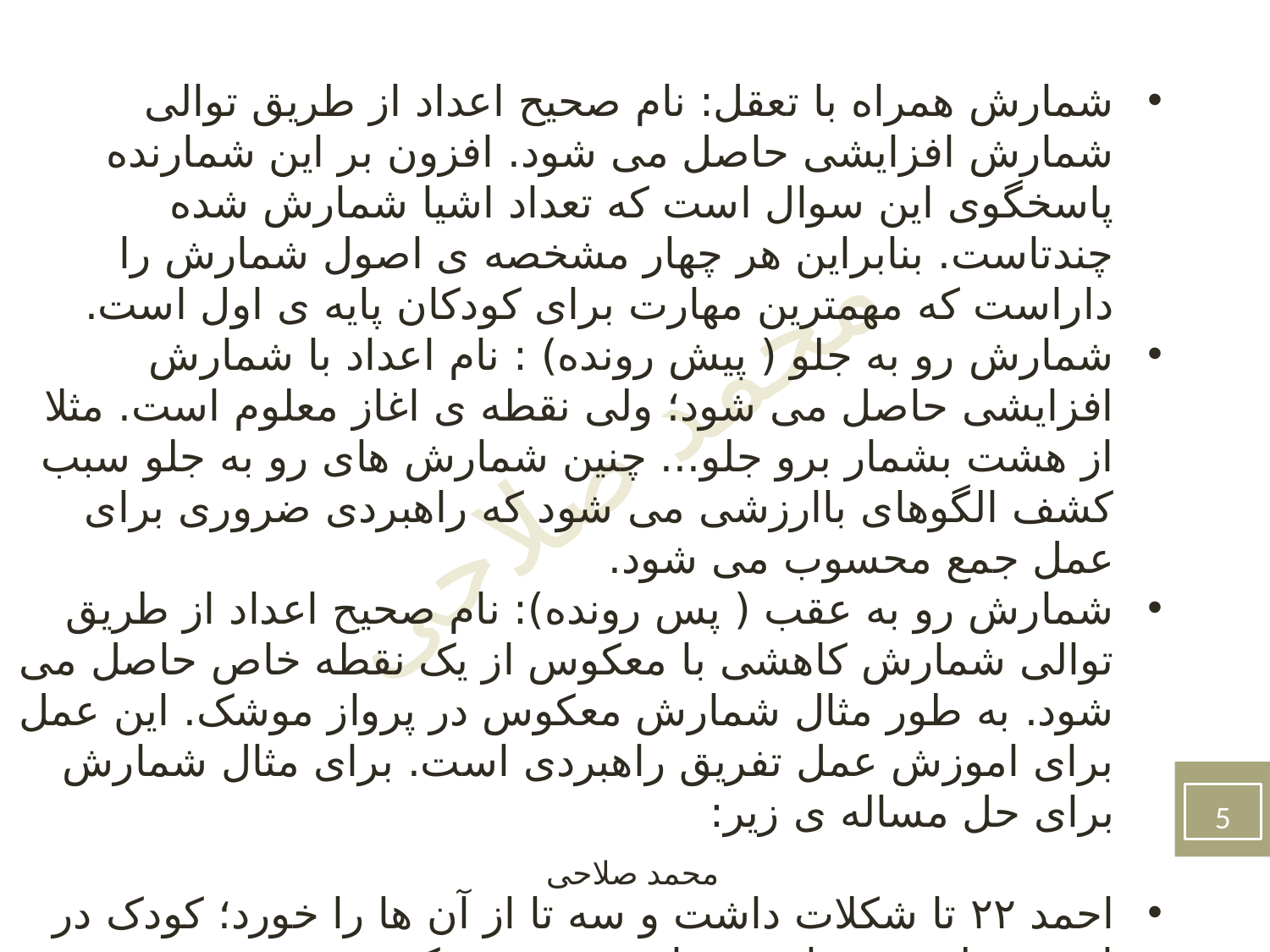

شمارش همراه با تعقل: نام صحیح اعداد از طریق توالی شمارش افزایشی حاصل می شود. افزون بر این شمارنده پاسخگوی این سوال است که تعداد اشیا شمارش شده چندتاست. بنابراین هر چهار مشخصه ی اصول شمارش را داراست که مهمترین مهارت برای کودکان پایه ی اول است.
شمارش رو به جلو ( پیش رونده) : نام اعداد با شمارش افزایشی حاصل می شود؛ ولی نقطه ی اغاز معلوم است. مثلا از هشت بشمار برو جلو... چنین شمارش های رو به جلو سبب کشف الگوهای باارزشی می شود که راهبردی ضروری برای عمل جمع محسوب می شود.
شمارش رو به عقب ( پس رونده): نام صحیح اعداد از طریق توالی شمارش کاهشی با معکوس از یک نقطه خاص حاصل می شود. به طور مثال شمارش معکوس در پرواز موشک. این عمل برای اموزش عمل تفریق راهبردی است. برای مثال شمارش برای حل مساله ی زیر:

احمد ۲۲ تا شکلات داشت و سه تا از آن ها را خورد؛ کودک در این مرحله می تواند بشمارد: بیست و یک » بیست، نوزده و دریابد که نوزده شکلات باقی مانده است.
5